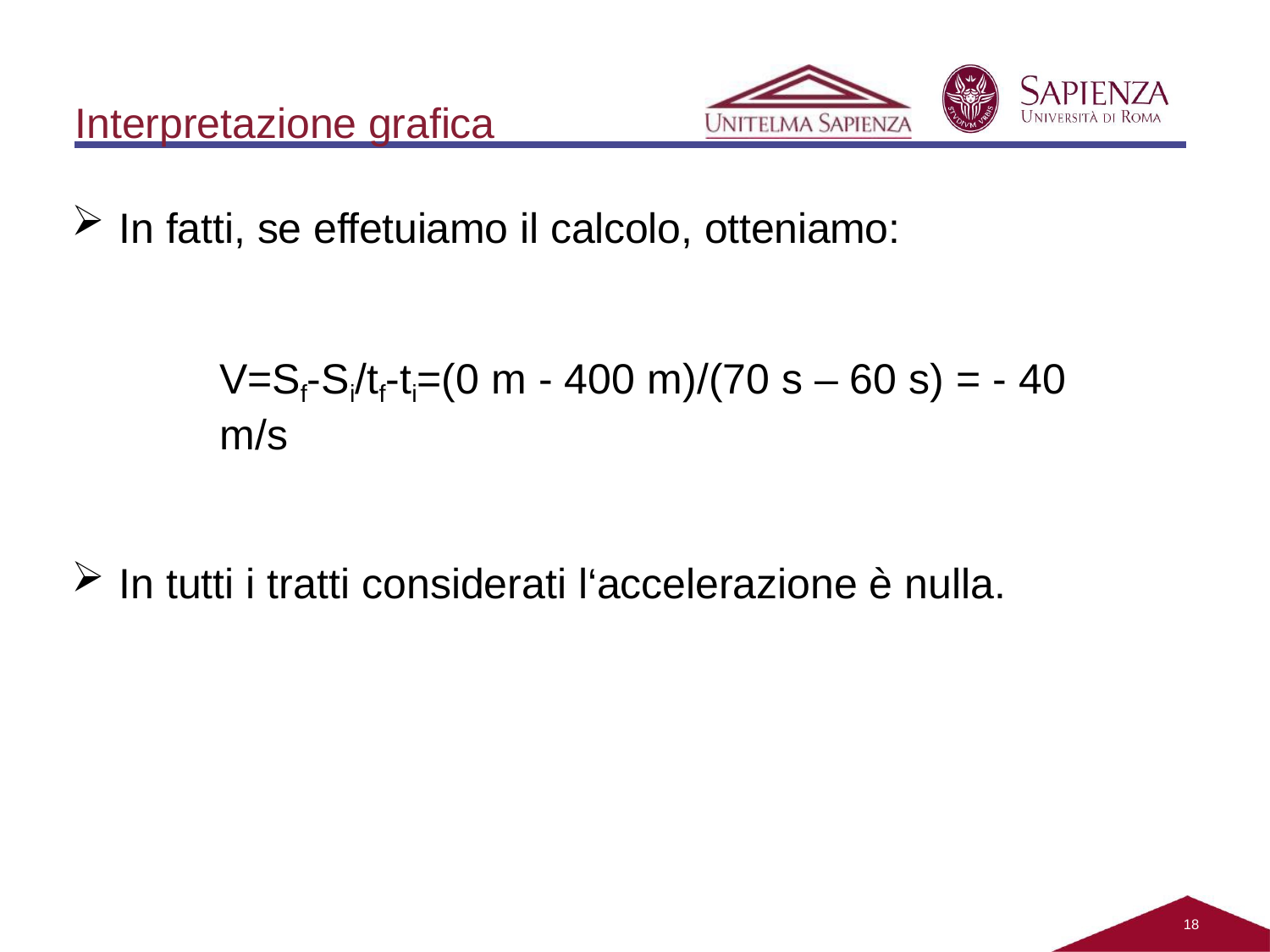

Interpretazione grafica

In fatti, se effetuiamo il calcolo, otteniamo:

V=Sf-Si/tf-ti=(0 m - 400 m)/(70 s – 60 s) = - 40 m/s

In tutti i tratti considerati l‘accelerazione è nulla.
18